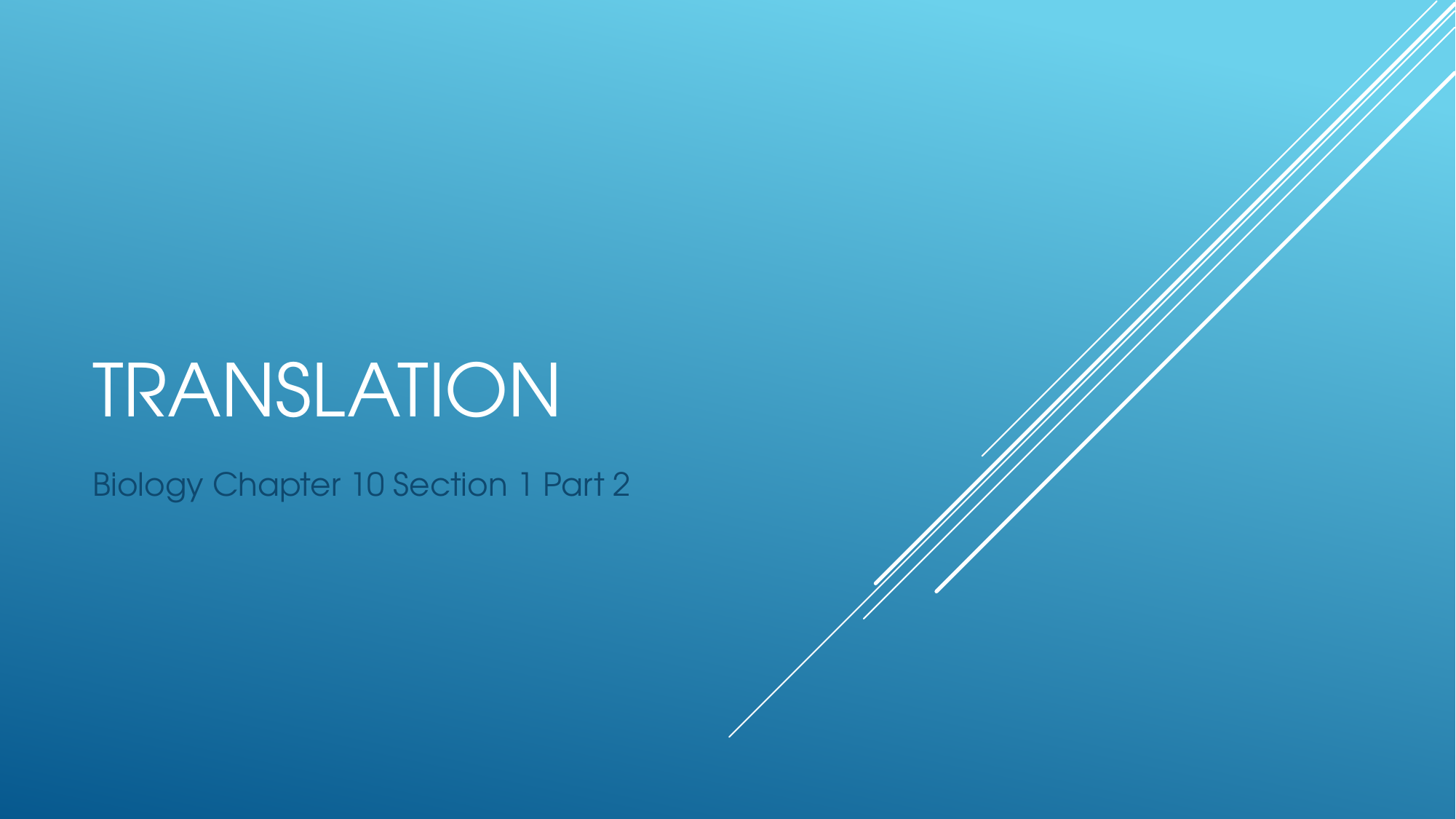

# Translation
Biology Chapter 10 Section 1 Part 2